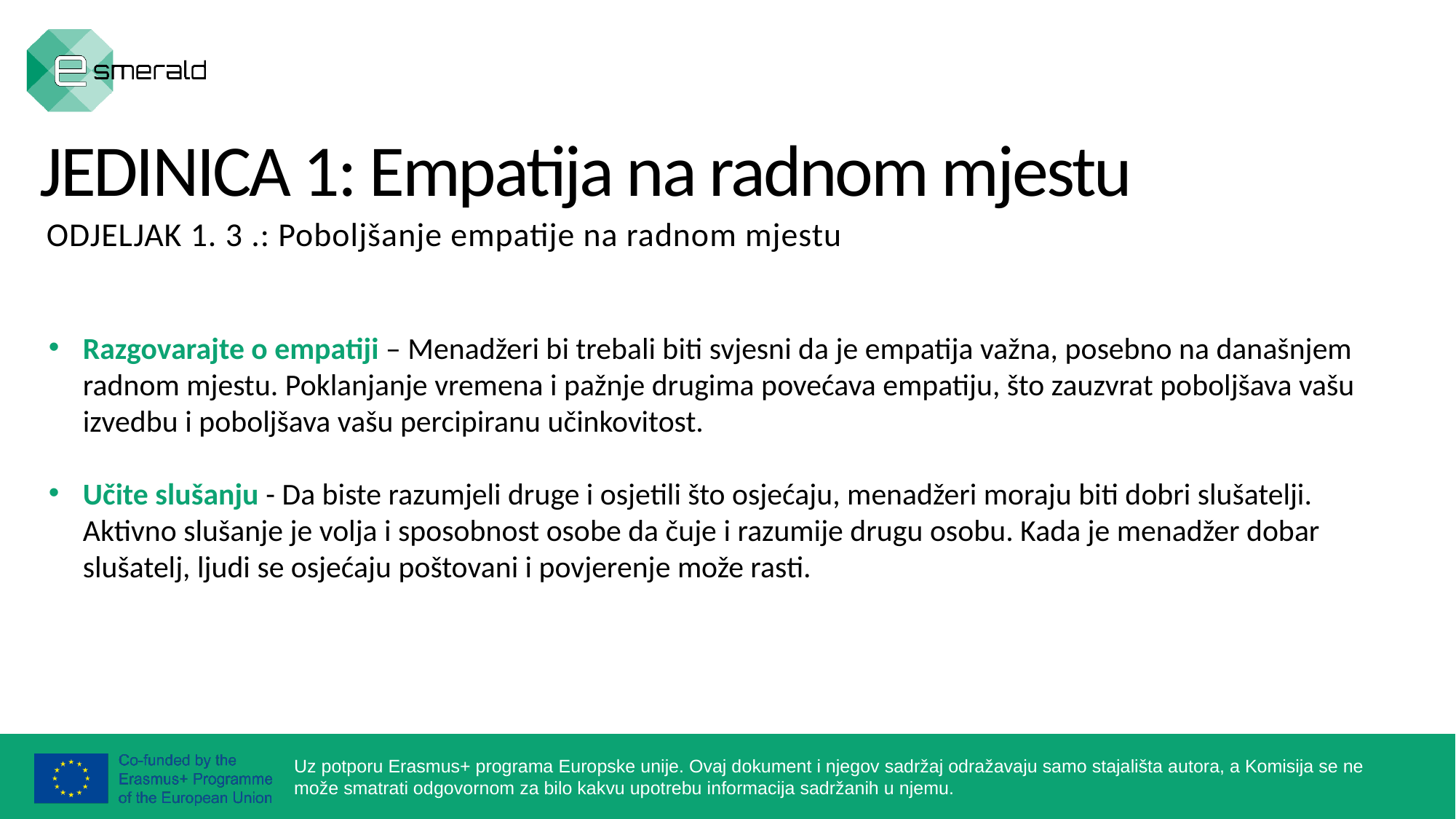

JEDINICA 1: Empatija na radnom mjestu
ODJELJAK 1. 3 .: Poboljšanje empatije na radnom mjestu

Razgovarajte o empatiji – Menadžeri bi trebali biti svjesni da je empatija važna, posebno na današnjem radnom mjestu. Poklanjanje vremena i pažnje drugima povećava empatiju, što zauzvrat poboljšava vašu izvedbu i poboljšava vašu percipiranu učinkovitost.

Učite slušanju - Da biste razumjeli druge i osjetili što osjećaju, menadžeri moraju biti dobri slušatelji. Aktivno slušanje je volja i sposobnost osobe da čuje i razumije drugu osobu. Kada je menadžer dobar slušatelj, ljudi se osjećaju poštovani i povjerenje može rasti.